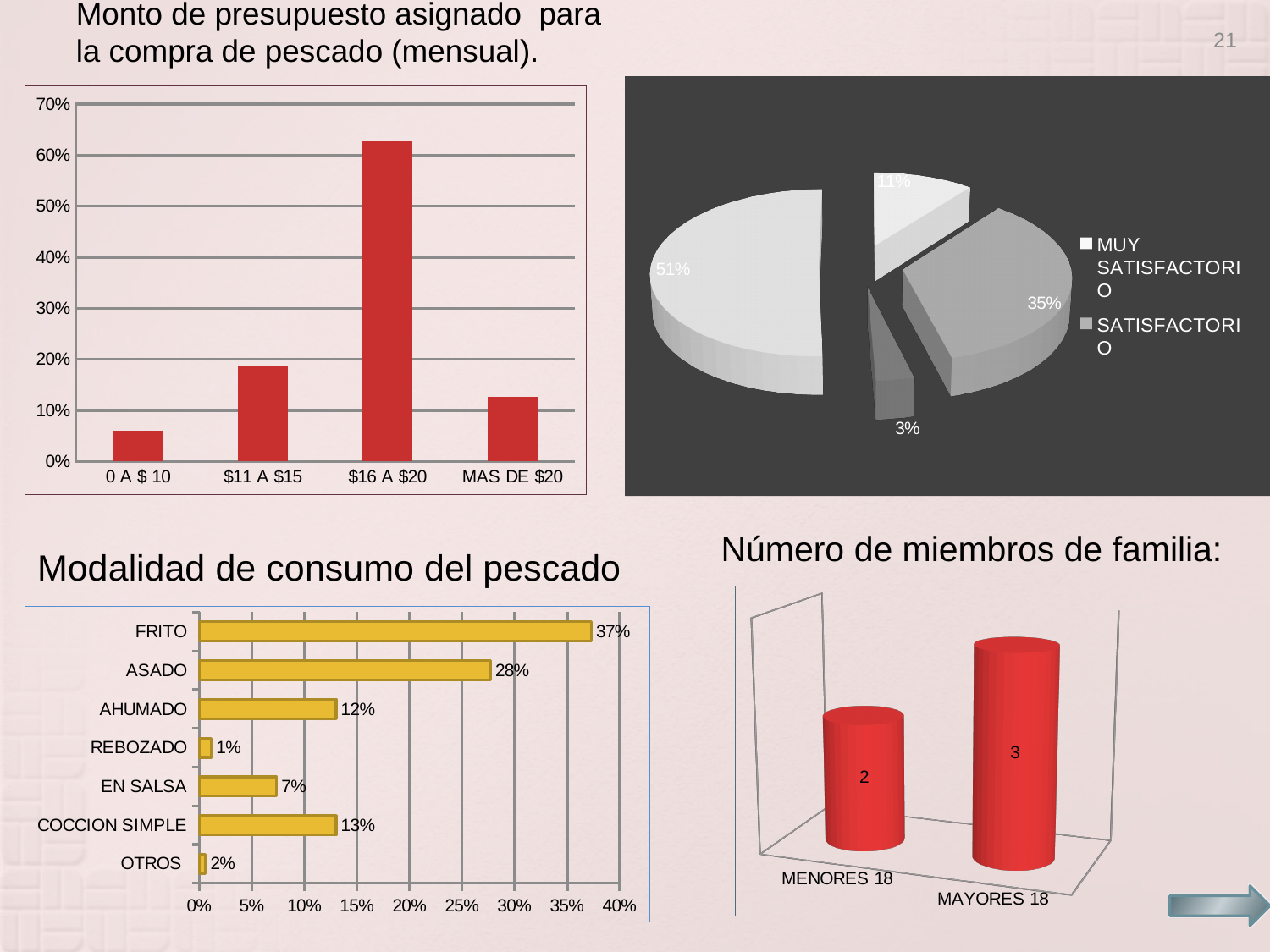

21
Monto de presupuesto asignado  para la compra de pescado (mensual).

[unsupported chart]

### Chart

| Category |  |
|---|---|
| 0 A $ 10 | 0.06000000000000003 |
| $11 A $15 | 0.1866666666666667 |
| $16 A $20 | 0.6266666666666667 |
| MAS DE $20 | 0.12666666666666668 |
Modalidad de consumo del pescado
Número de miembros de familia:

[unsupported chart]

### Chart

| Category |  |
|---|---|
| OTROS  | 0.005649717514124294 |
| COCCION SIMPLE | 0.12994350282485875 |
| EN SALSA | 0.07344632768361582 |
| REBOZADO | 0.01129943502824859 |
| AHUMADO | 0.12994350282485875 |
| ASADO | 0.2768361581920904 |
| FRITO | 0.3728813559322121 |